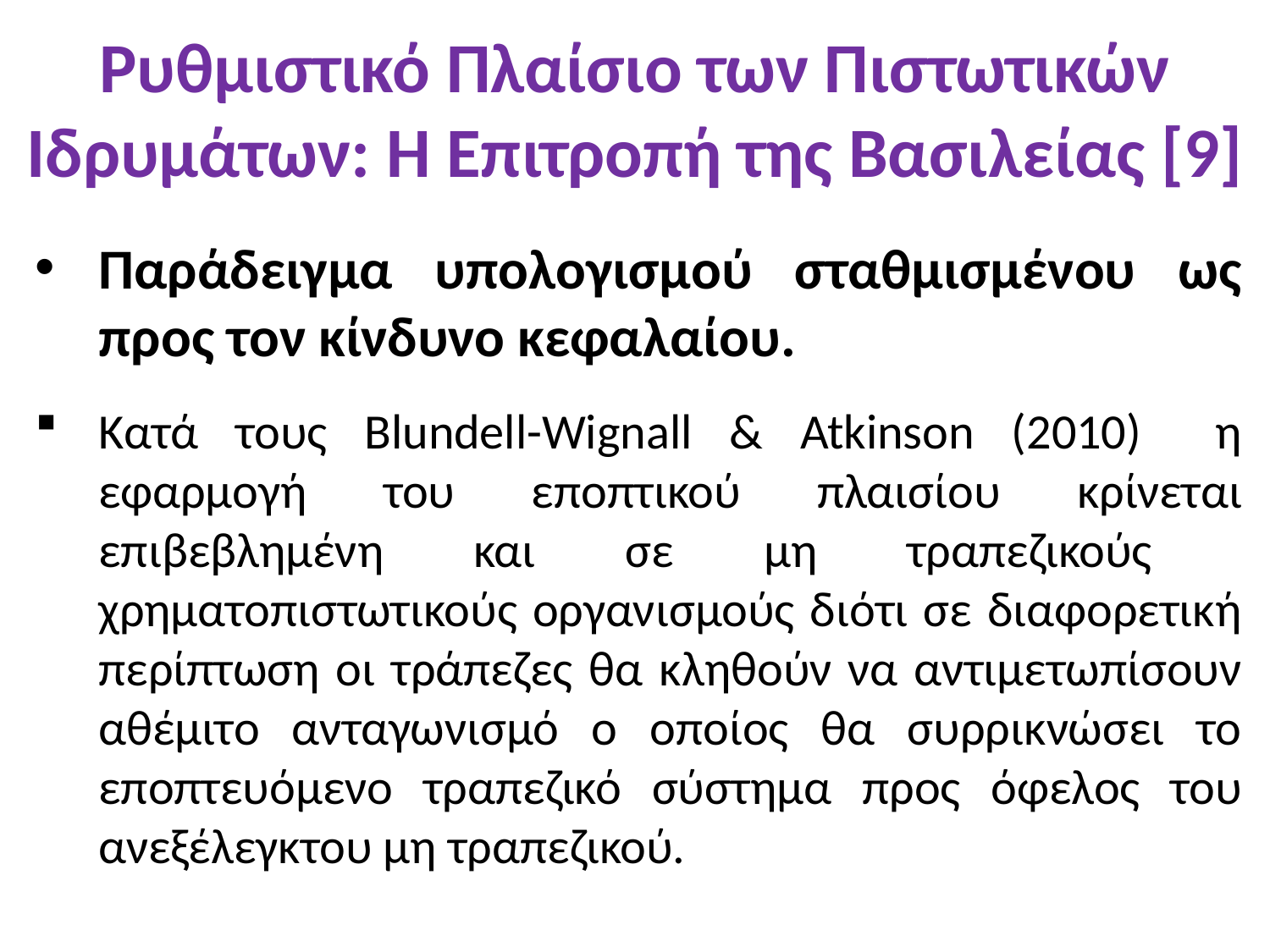

Ρυθμιστικό Πλαίσιο των Πιστωτικών Ιδρυμάτων: Η Επιτροπή της Βασιλείας [9]
Παράδειγμα υπολογισμού σταθμισμένου ως προς τον κίνδυνο κεφαλαίου.
Κατά τους Blundell-Wignall & Atkinson (2010)  η εφαρμογή του εποπτικού πλαισίου κρίνεται επιβεβλημένη και σε μη τραπεζικούς  χρηματοπιστωτικούς οργανισμούς διότι σε διαφορετική περίπτωση οι τράπεζες θα κληθούν να αντιμετωπίσουν αθέμιτο ανταγωνισμό ο οποίος θα συρρικνώσει το εποπτευόμενο τραπεζικό σύστημα προς όφελος του ανεξέλεγκτου μη τραπεζικού.